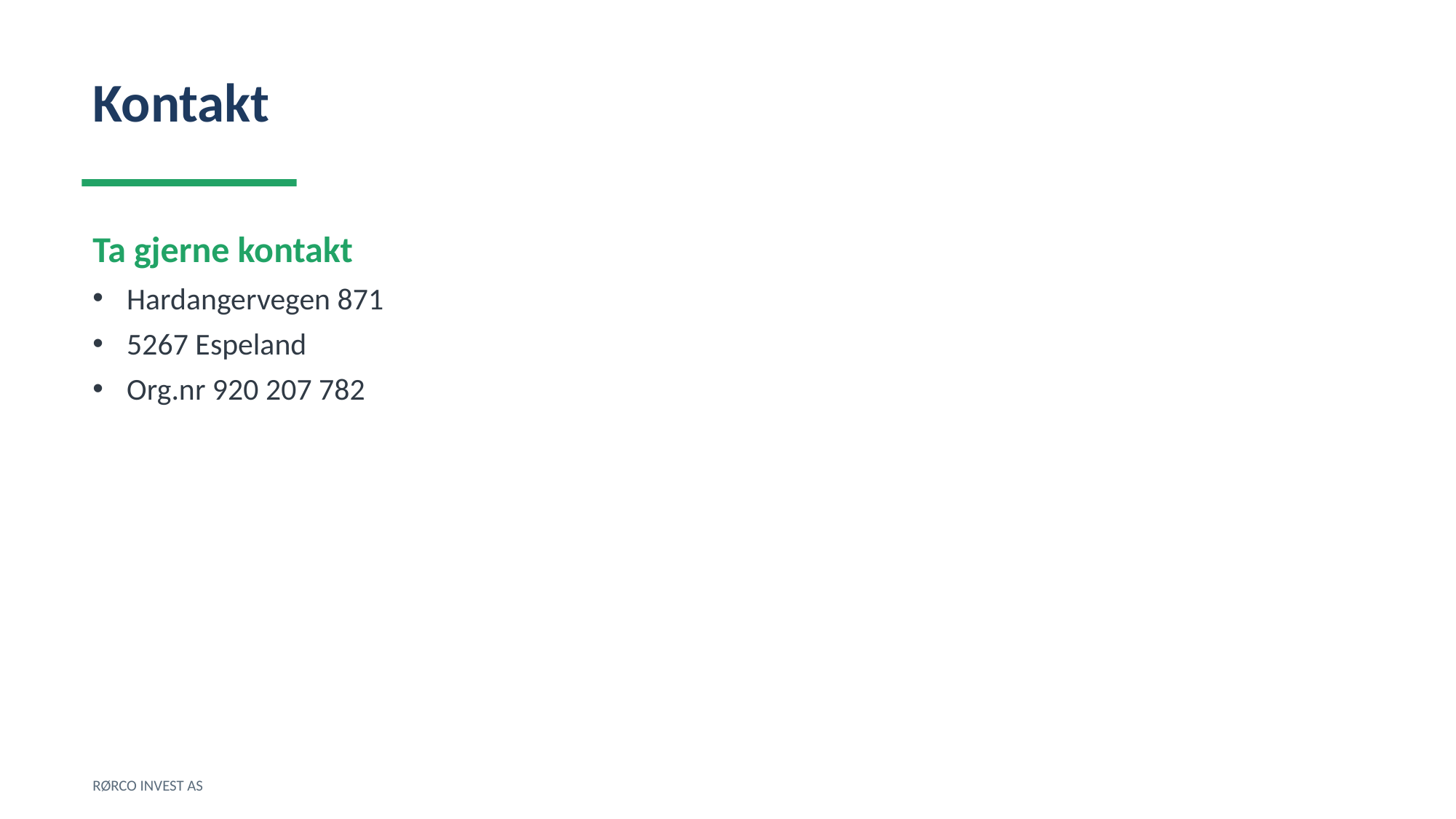

Kontakt

Ta gjerne kontakt
Hardangervegen 871
5267 Espeland
Org.nr 920 207 782
RØRCO INVEST AS